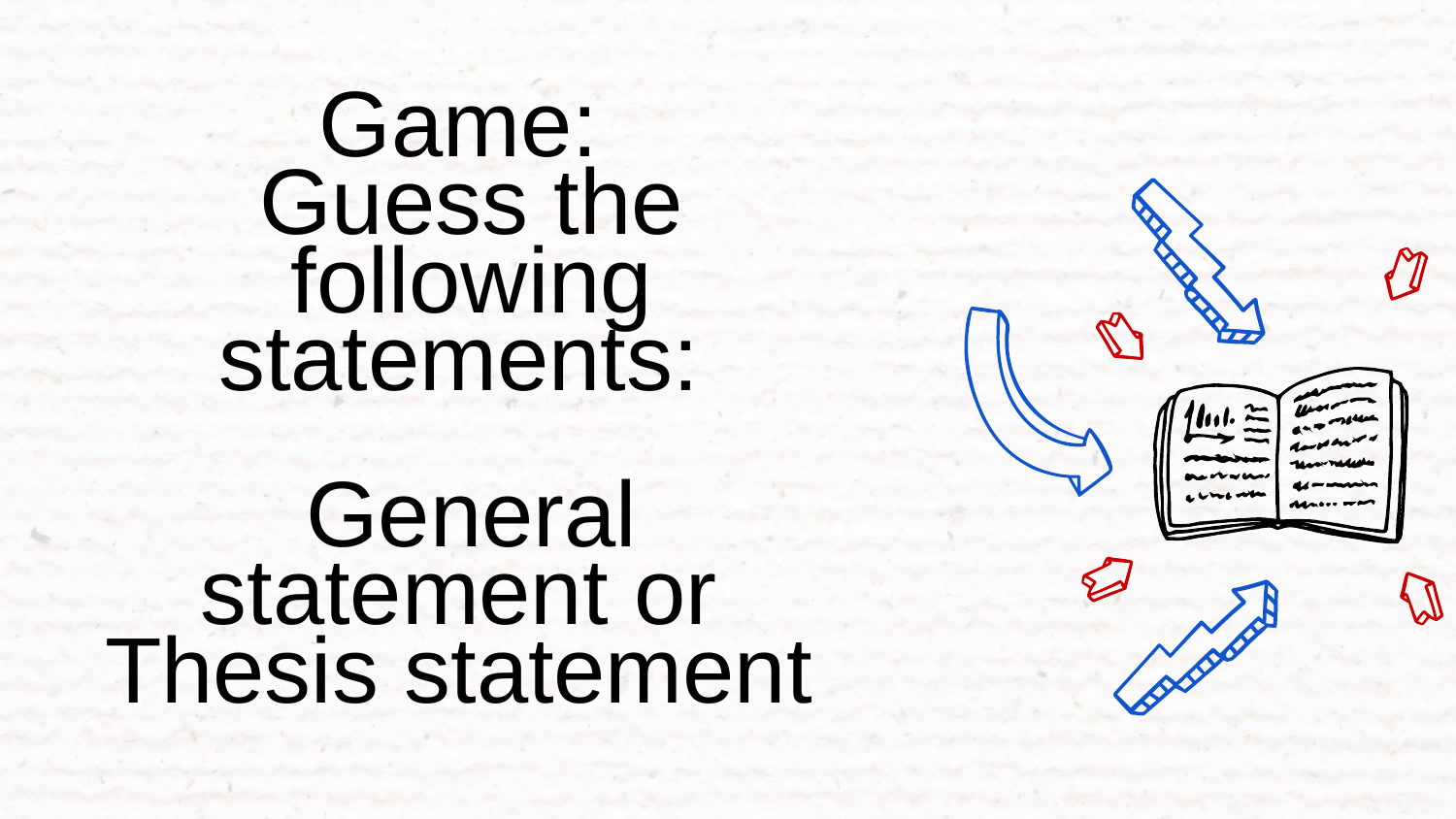

# Game:
Guess the following statements:

General statement or
Thesis statement